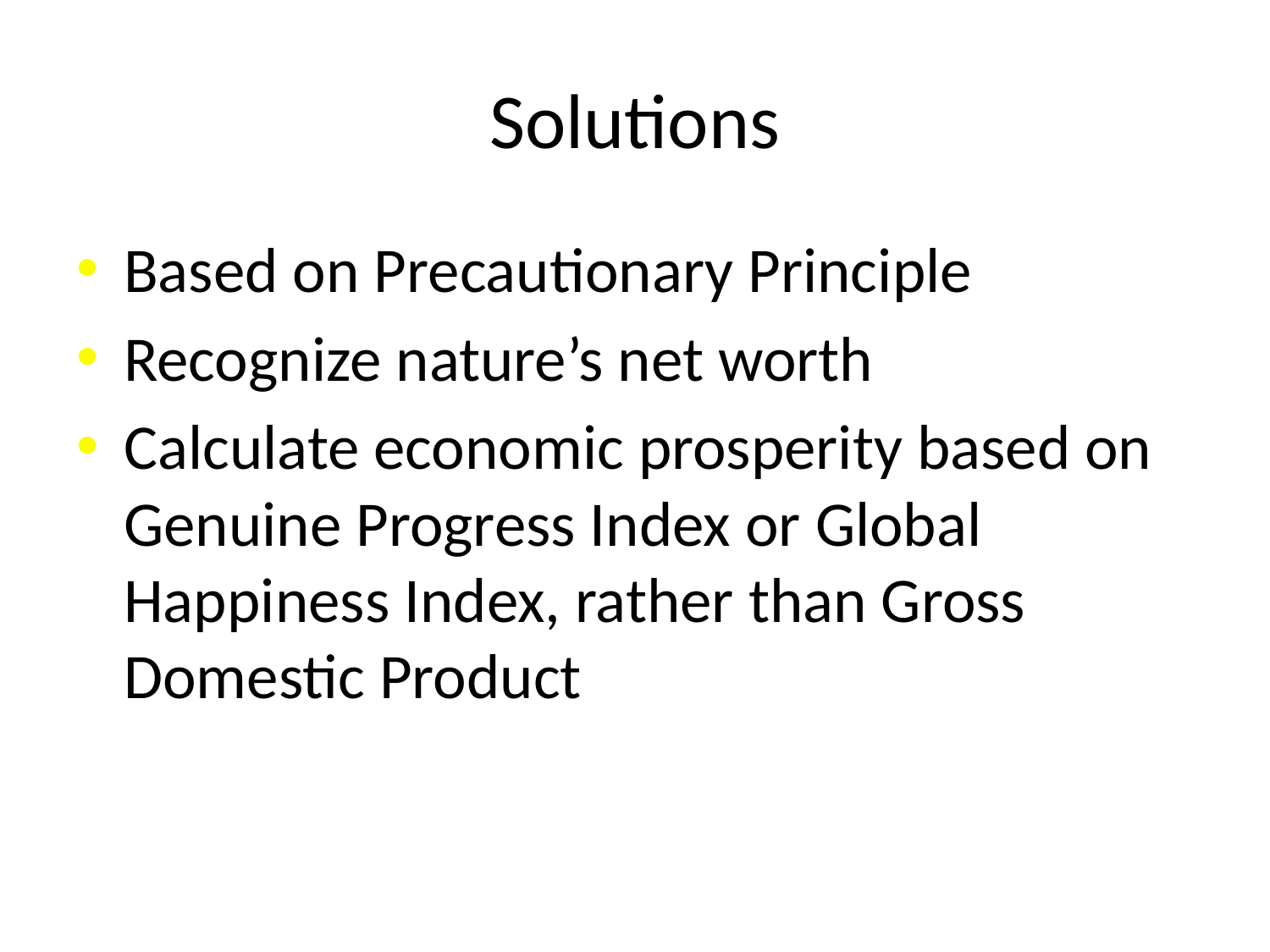

# Solutions
Based on Precautionary Principle
Recognize nature’s net worth
Calculate economic prosperity based on Genuine Progress Index or Global Happiness Index, rather than Gross Domestic Product